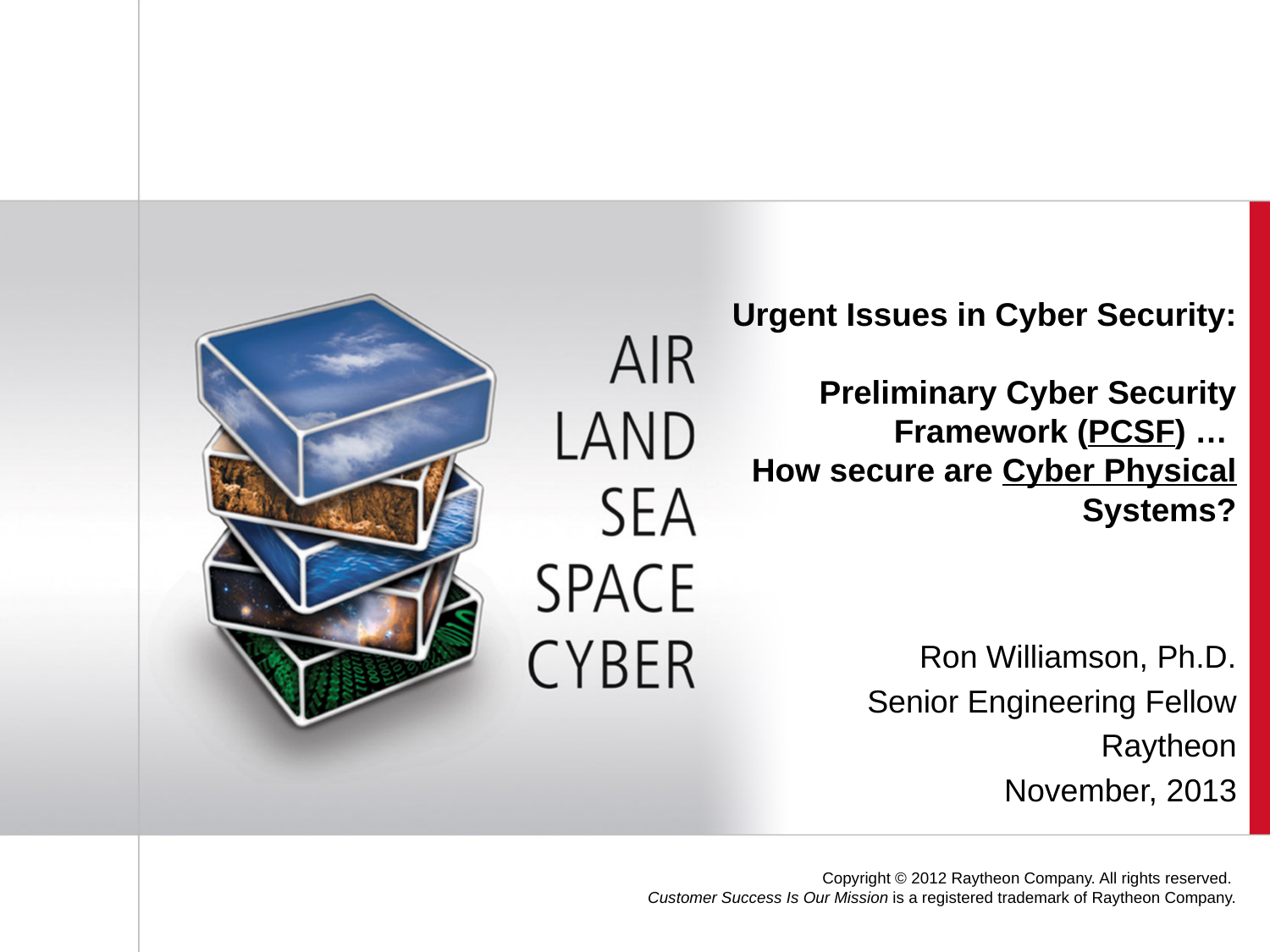

Urgent Issues in Cyber Security:

Preliminary Cyber Security Framework (PCSF) …
How secure are Cyber Physical Systems?
Ron Williamson, Ph.D.
Senior Engineering Fellow
Raytheon
November, 2013